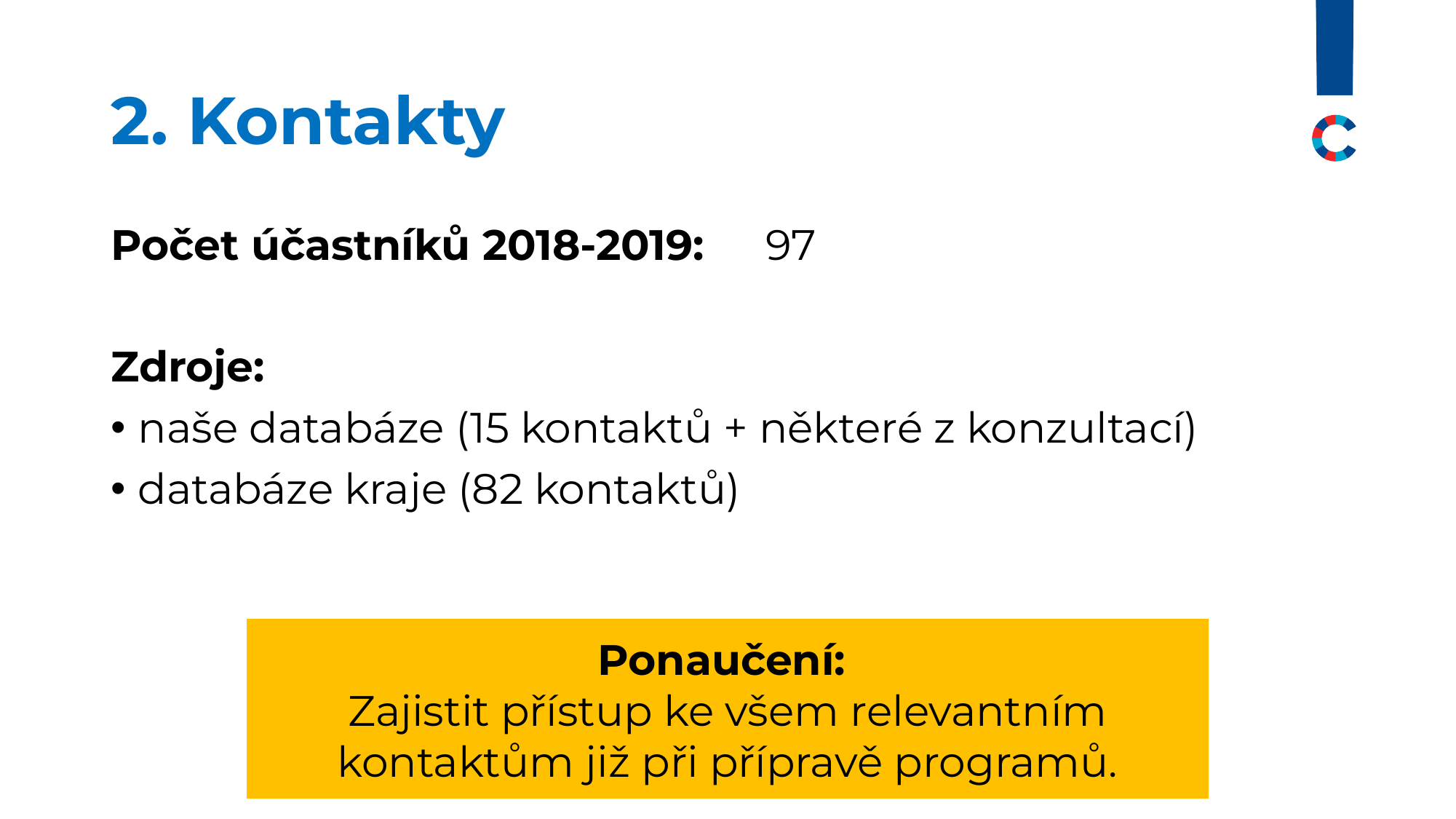

# 2. Kontakty
Počet účastníků 2018-2019: 	97

Zdroje:
naše databáze (15 kontaktů + některé z konzultací)
databáze kraje (82 kontaktů)

Ponaučení:
Zajistit přístup ke všem relevantním kontaktům již při přípravě programů.